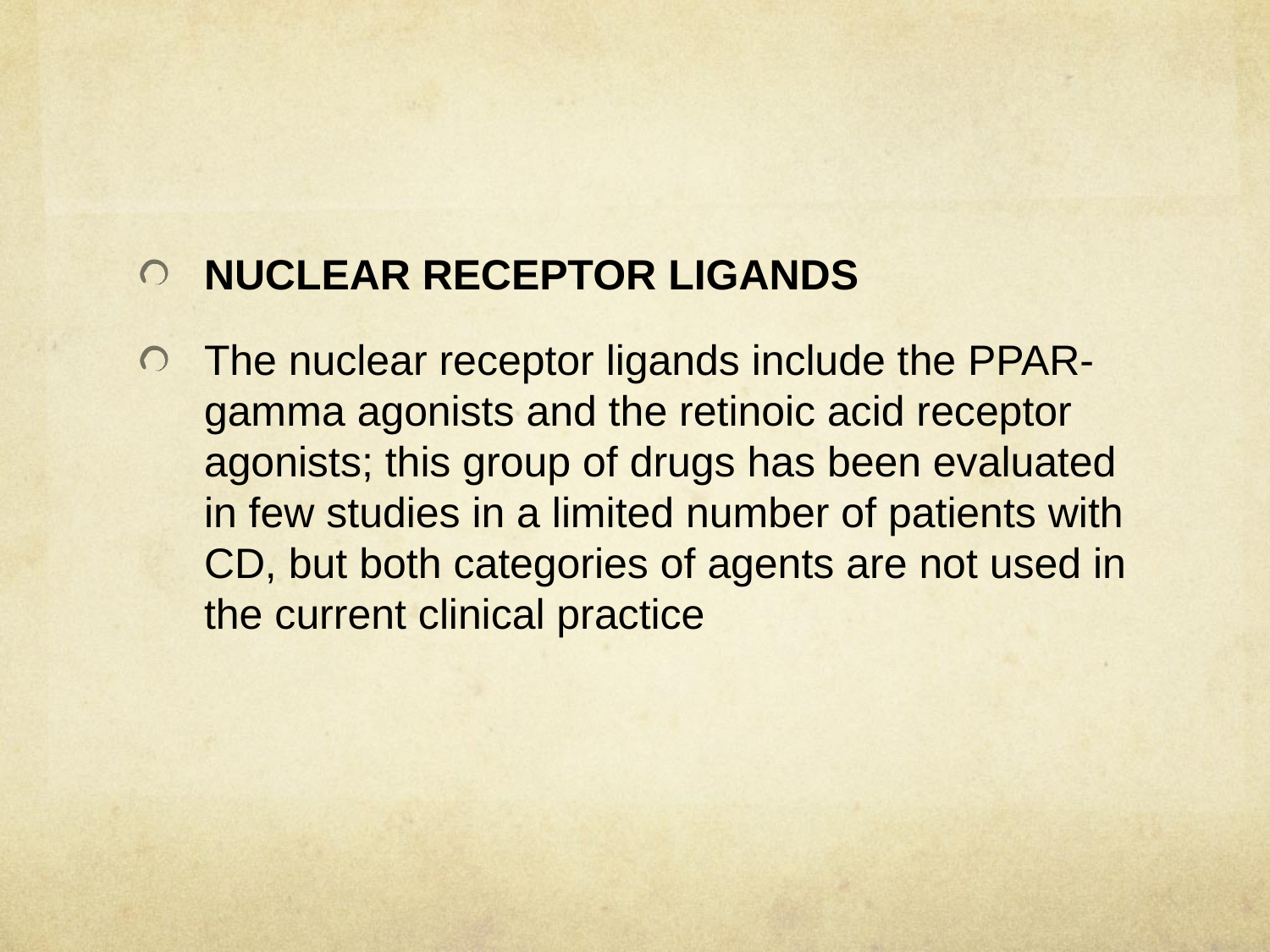

#
NUCLEAR RECEPTOR LIGANDS
The nuclear receptor ligands include the PPAR-gamma agonists and the retinoic acid receptor agonists; this group of drugs has been evaluated in few studies in a limited number of patients with CD, but both categories of agents are not used in the current clinical practice